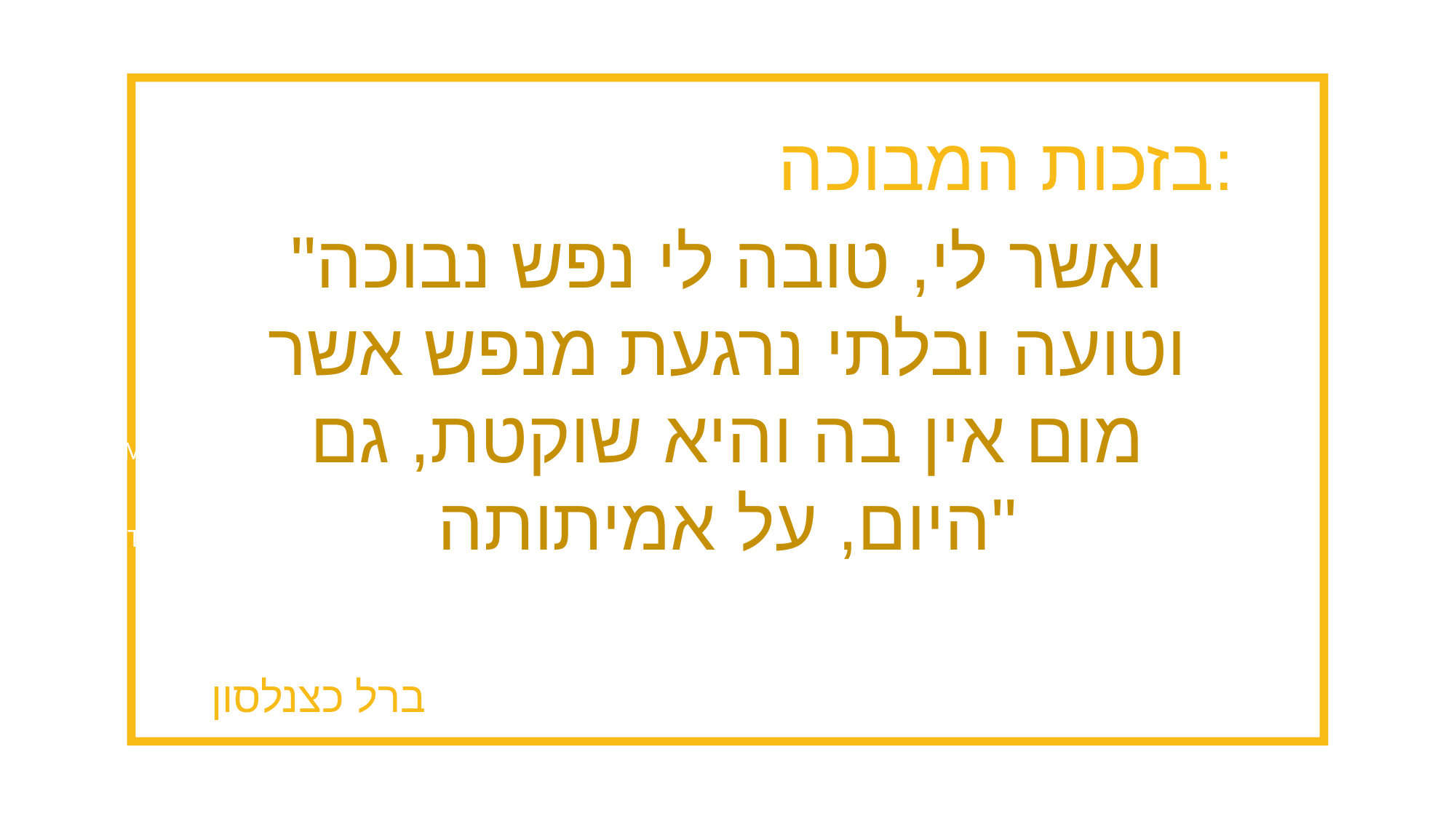

בזכות המבוכה:
"ואשר לי, טובה לי נפש נבוכה וטועה ובלתי נרגעת מנפש אשר מום אין בה והיא שוקטת, גם היום, על אמיתותה"
LOREM IPSUM DOLOR SIT AMET,
CU USU AGAM INTEGRE IMPEDIT.
ברל כצנלסון